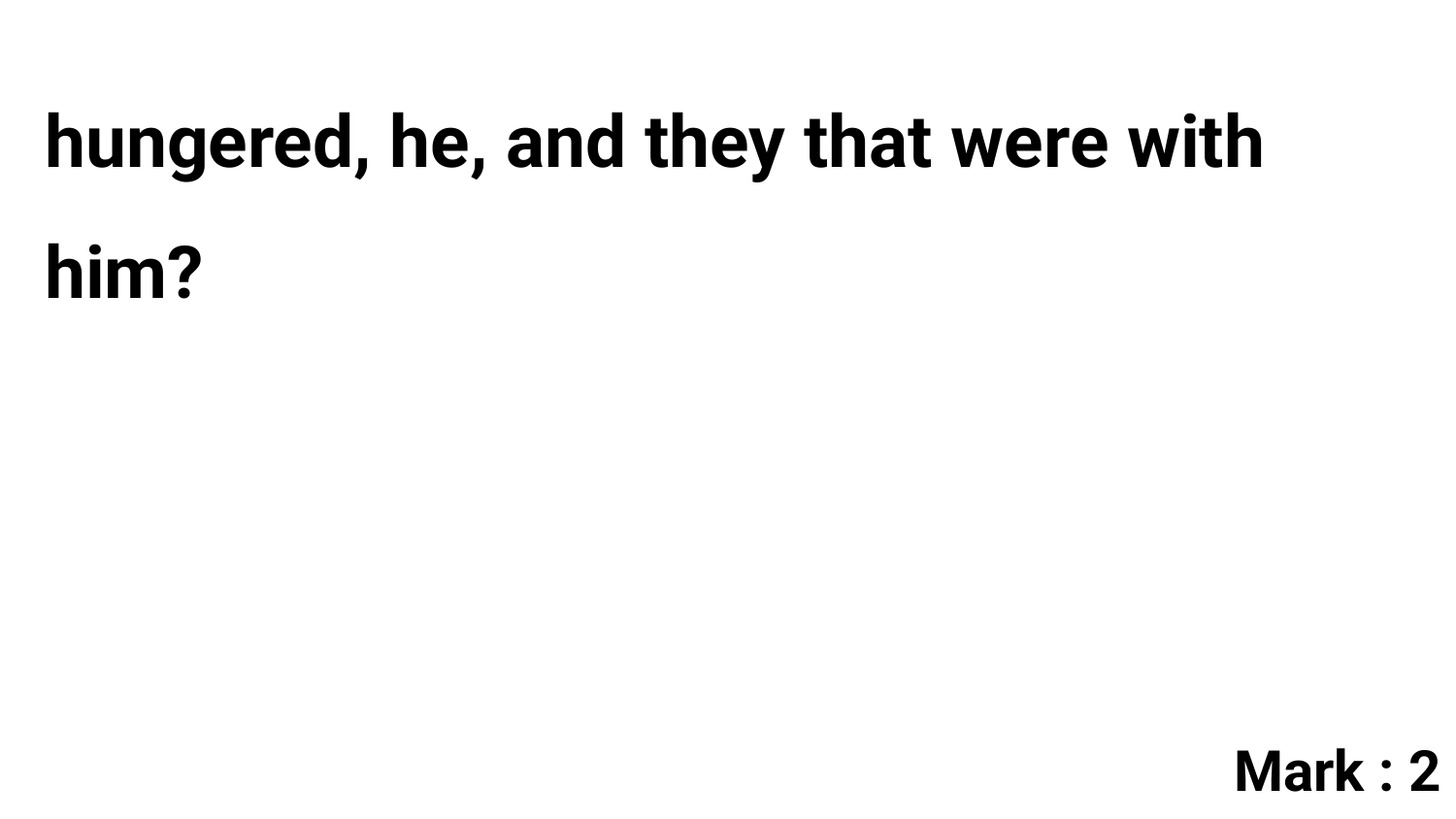

hungered, he, and they that were with him?
Mark : 2